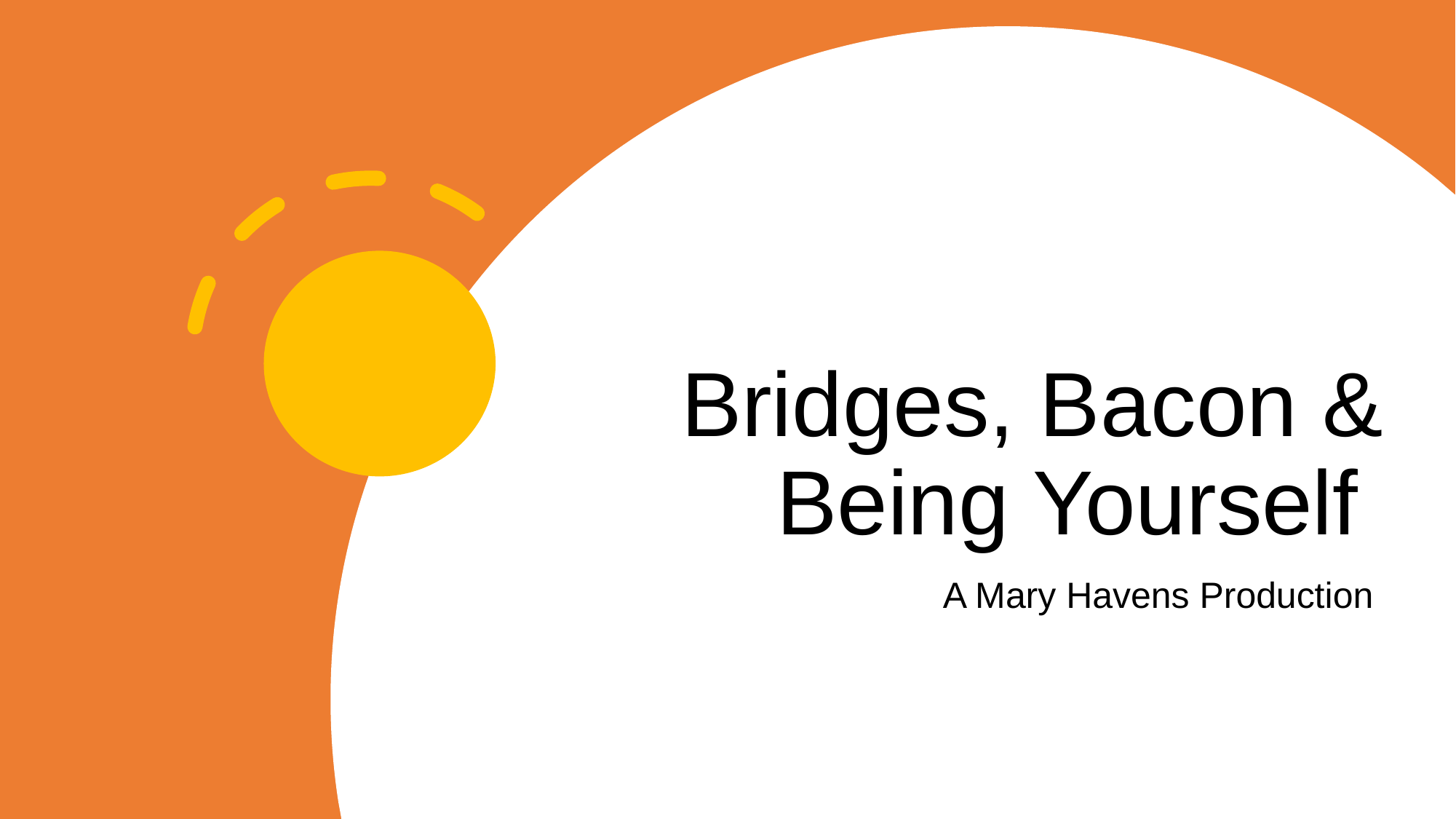

# Bridges, Bacon & Being Yourself

A Mary Havens Production